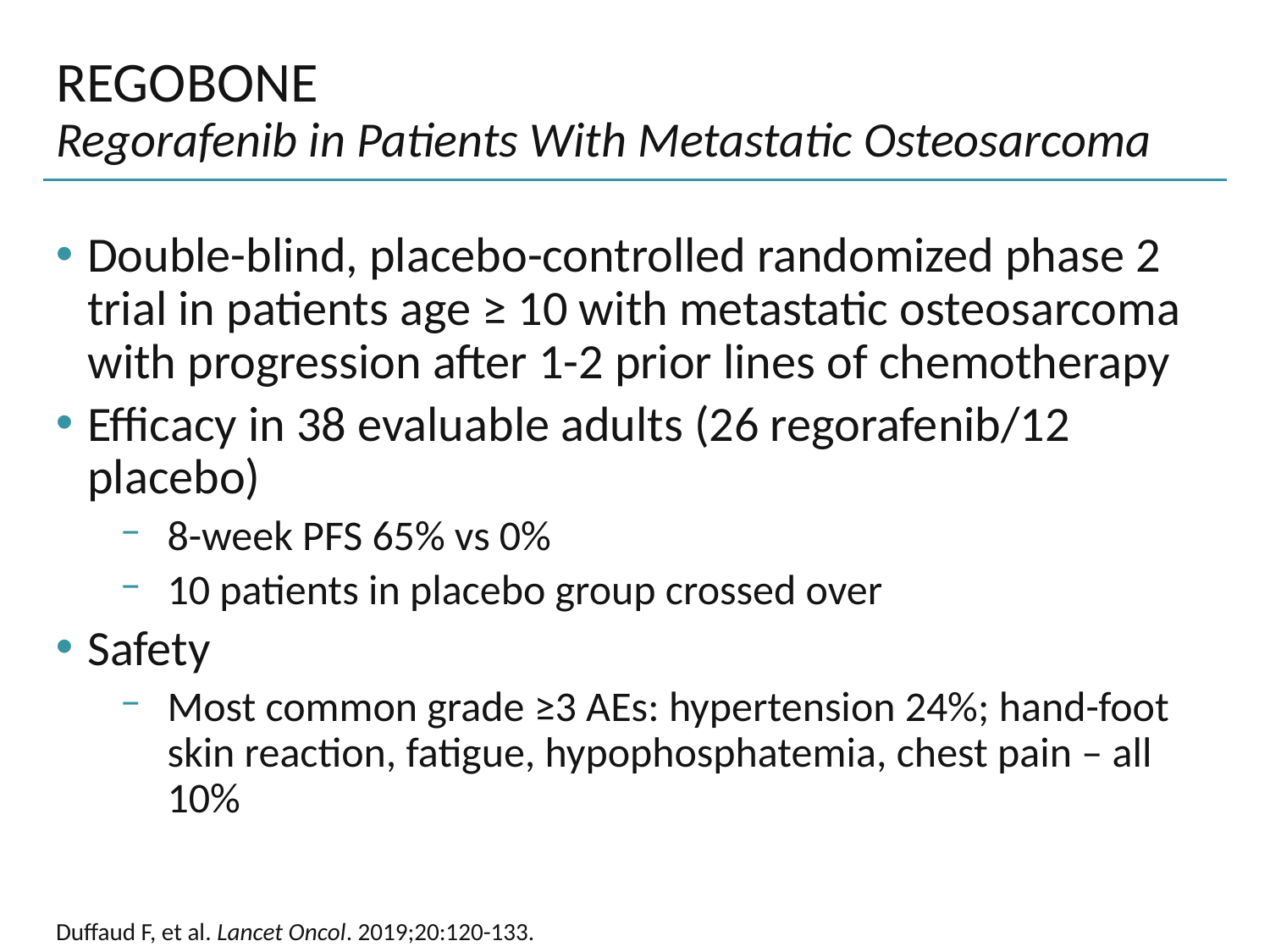

# REGOBONE Regorafenib in Patients With Metastatic Osteosarcoma
Double-blind, placebo-controlled randomized phase 2 trial in patients age ≥ 10 with metastatic osteosarcoma with progression after 1-2 prior lines of chemotherapy
Efficacy in 38 evaluable adults (26 regorafenib/12 placebo)
8-week PFS 65% vs 0%
10 patients in placebo group crossed over
Safety
Most common grade ≥3 AEs: hypertension 24%; hand-foot skin reaction, fatigue, hypophosphatemia, chest pain – all 10%
Duffaud F, et al. Lancet Oncol. 2019;20:120-133.